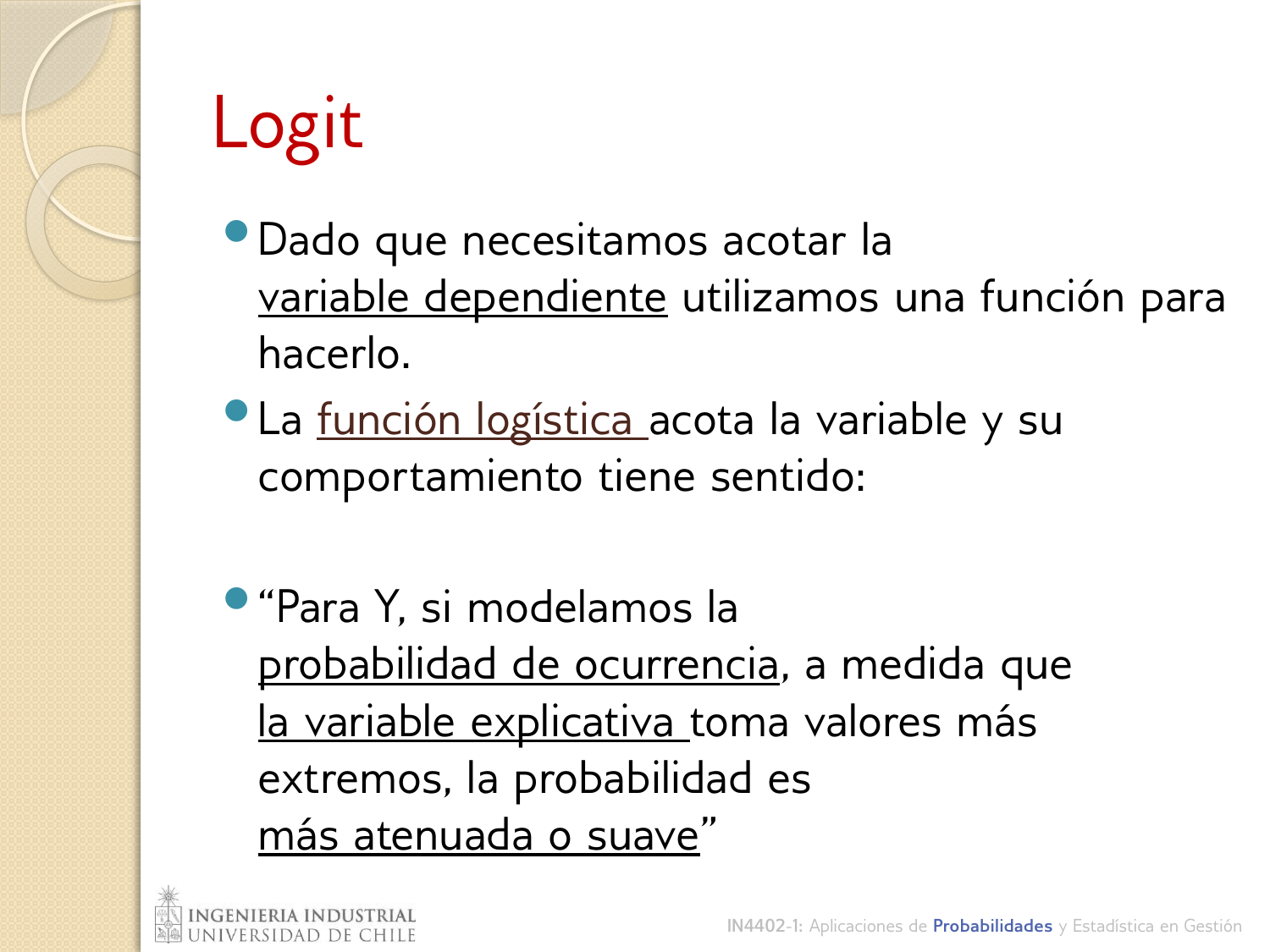

# Logit
Dado que necesitamos acotar la variable dependiente utilizamos una función para hacerlo.
La función logística acota la variable y su comportamiento tiene sentido:

“Para Y, si modelamos la probabilidad de ocurrencia, a medida que la variable explicativa toma valores más extremos, la probabilidad es más atenuada o suave”